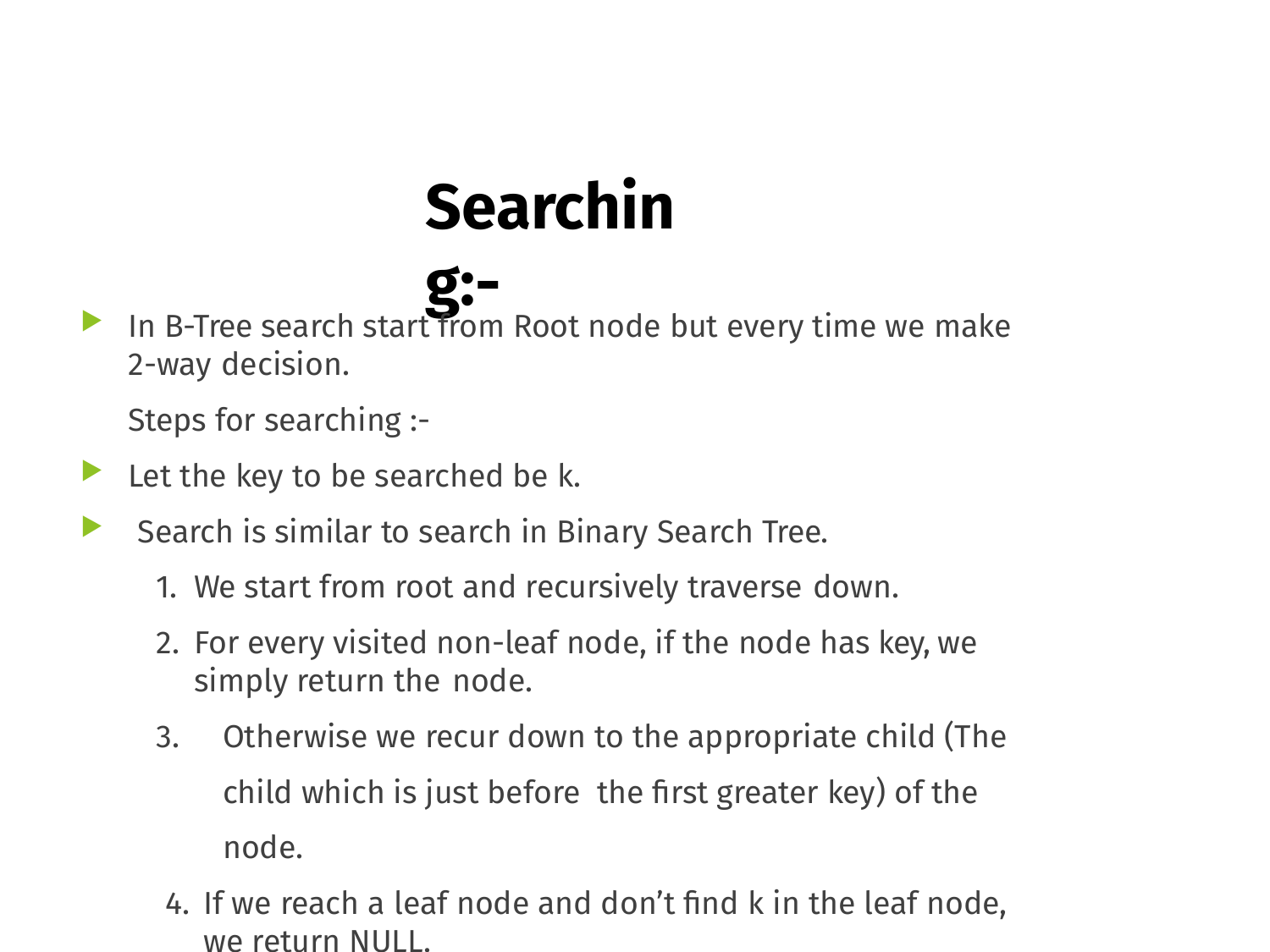

# Searching:-
In B-Tree search start from Root node but every time we make 2-way decision.
Steps for searching :-
Let the key to be searched be k.
Search is similar to search in Binary Search Tree.
We start from root and recursively traverse down.
For every visited non-leaf node, if the node has key, we simply return the node.
Otherwise we recur down to the appropriate child (The child which is just before  the first greater key) of the node.
If we reach a leaf node and don’t find k in the leaf node, we return NULL.